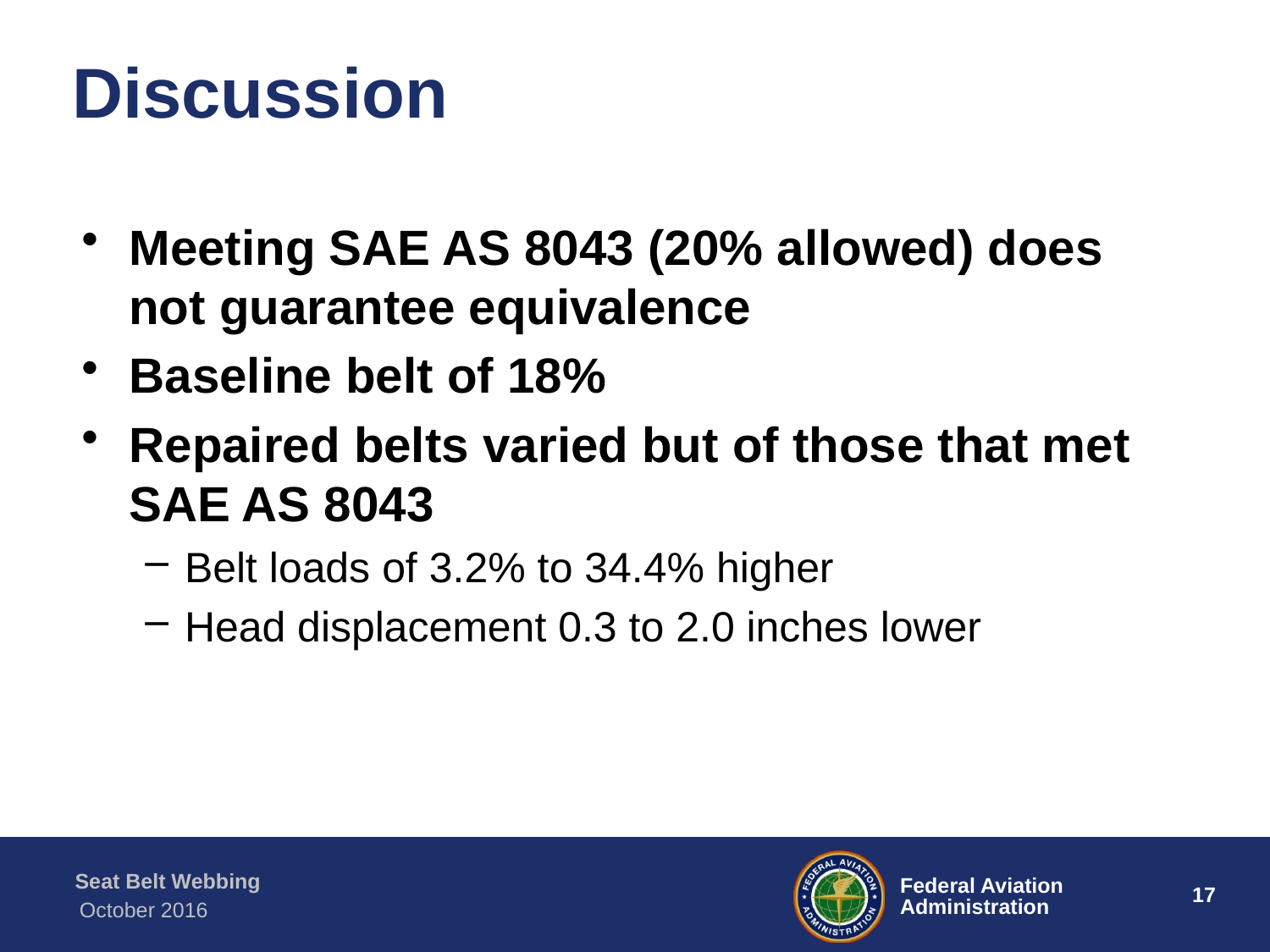

# Discussion
Meeting SAE AS 8043 (20% allowed) does not guarantee equivalence
Baseline belt of 18%
Repaired belts varied but of those that met SAE AS 8043
Belt loads of 3.2% to 34.4% higher
Head displacement 0.3 to 2.0 inches lower